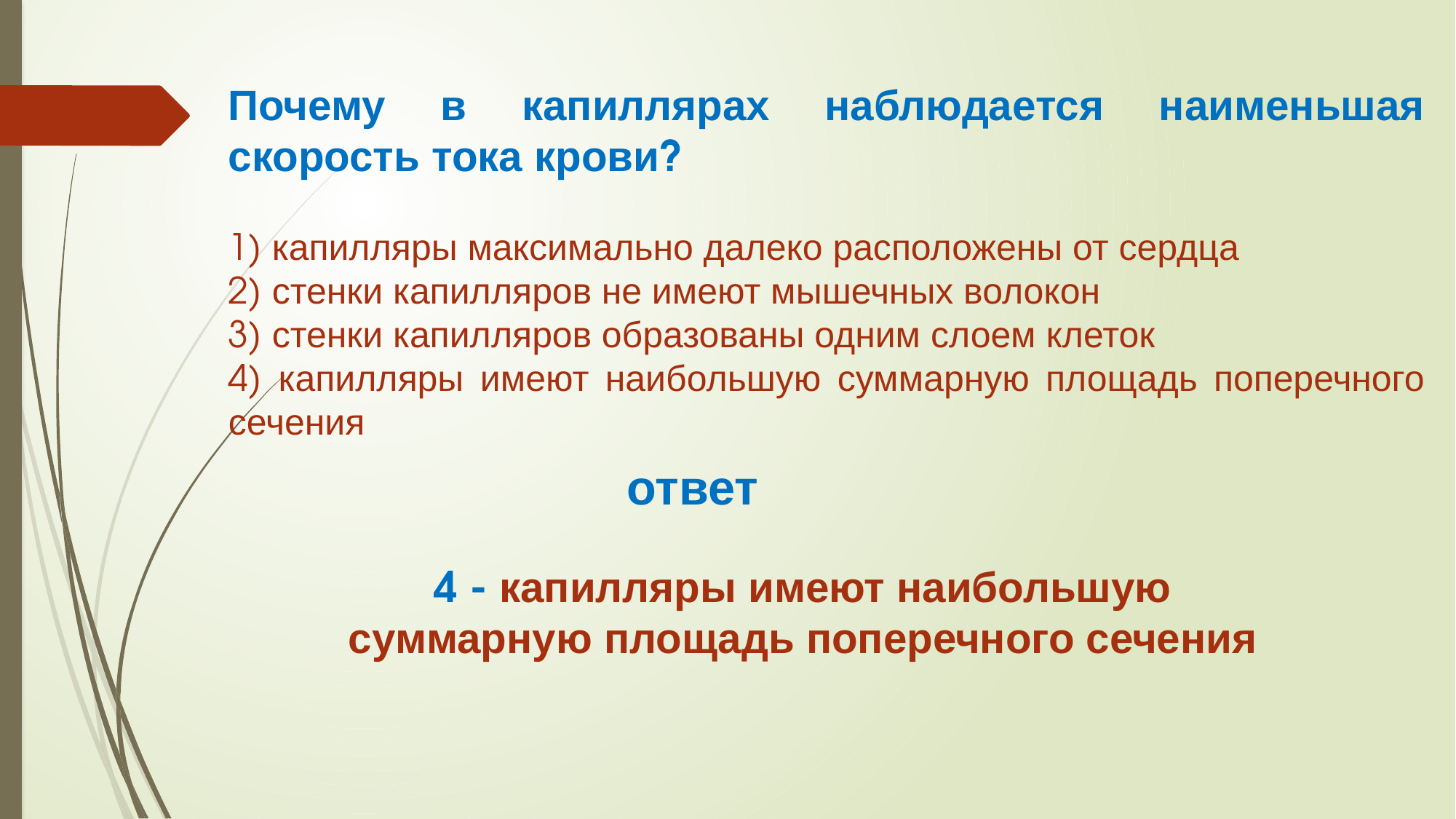

Почему в капиллярах наблюдается наименьшая скорость тока крови?

1) капилляры максимально далеко расположены от сердца
2) стенки капилляров не имеют мышечных волокон
3) стенки капилляров образованы одним слоем клеток
4) капилляры имеют наибольшую суммарную площадь поперечного сечения
ответ
4 - капилляры имеют наибольшую суммарную площадь поперечного сечения